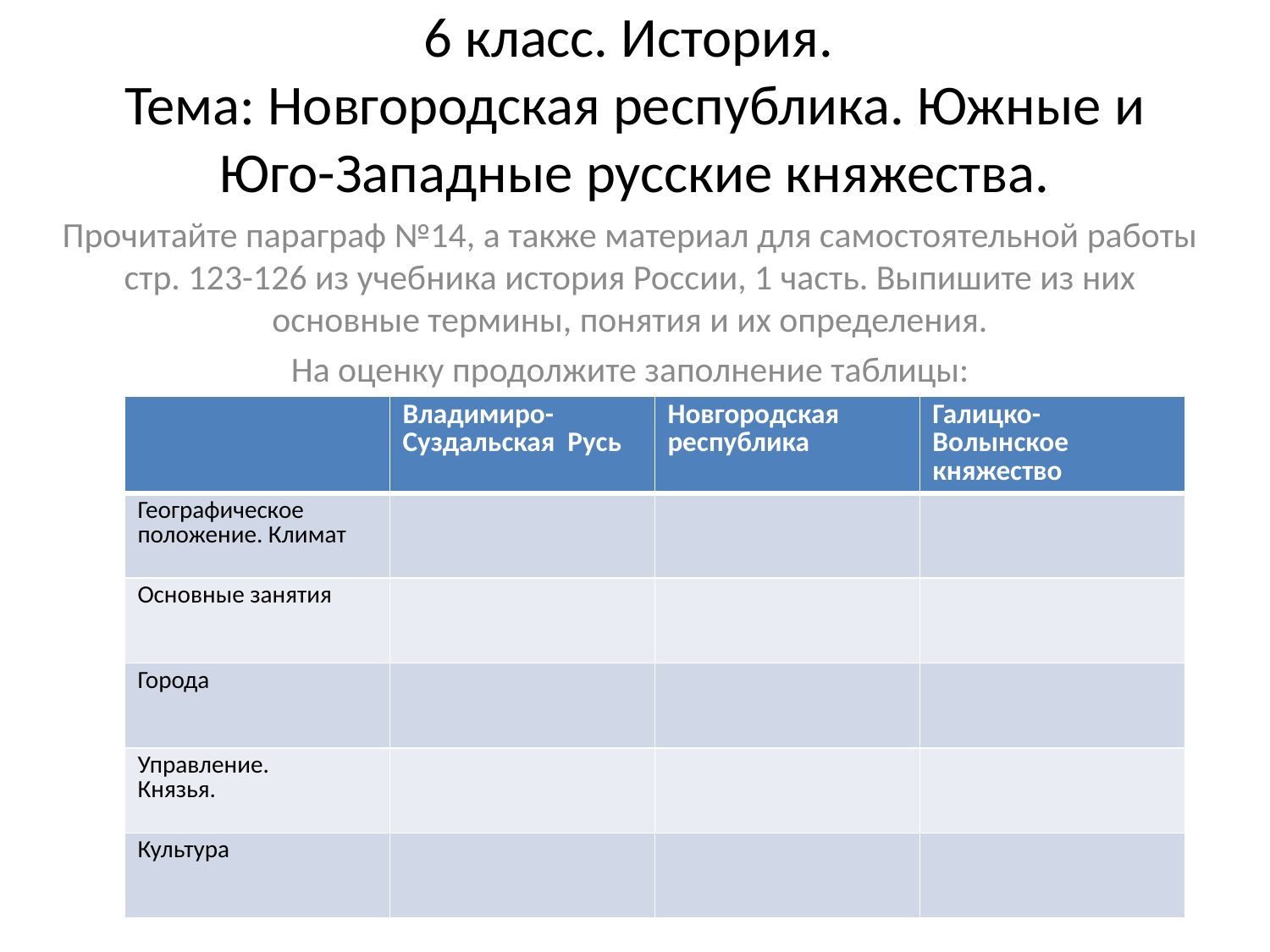

# 6 класс. История. Тема: Новгородская республика. Южные и Юго-Западные русские княжества.
Прочитайте параграф №14, а также материал для самостоятельной работы стр. 123-126 из учебника история России, 1 часть. Выпишите из них основные термины, понятия и их определения.
На оценку продолжите заполнение таблицы:

|  | Владимиро-Суздальская Русь | Новгородская республика | Галицко- Волынское княжество |
| --- | --- | --- | --- |
| Географическое положение. Климат |  |  |  |
| Основные занятия |  |  |  |
| Города |  |  |  |
| Управление. Князья. |  |  |  |
| Культура |  |  |  |